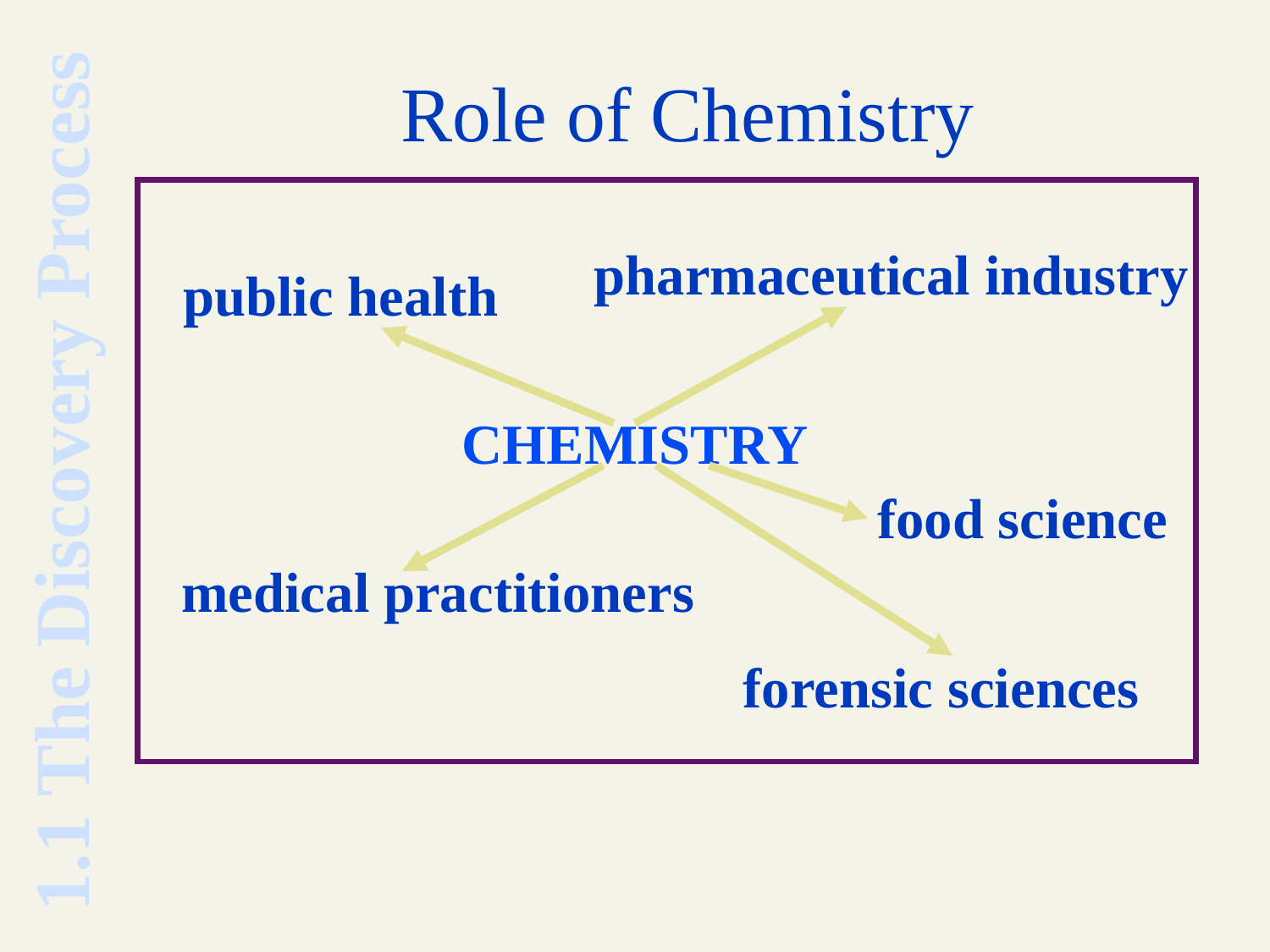

# Role of Chemistry

pharmaceutical industry
public health

CHEMISTRY

food science
medical practitioners
forensic sciences
1.1 The Discovery Process